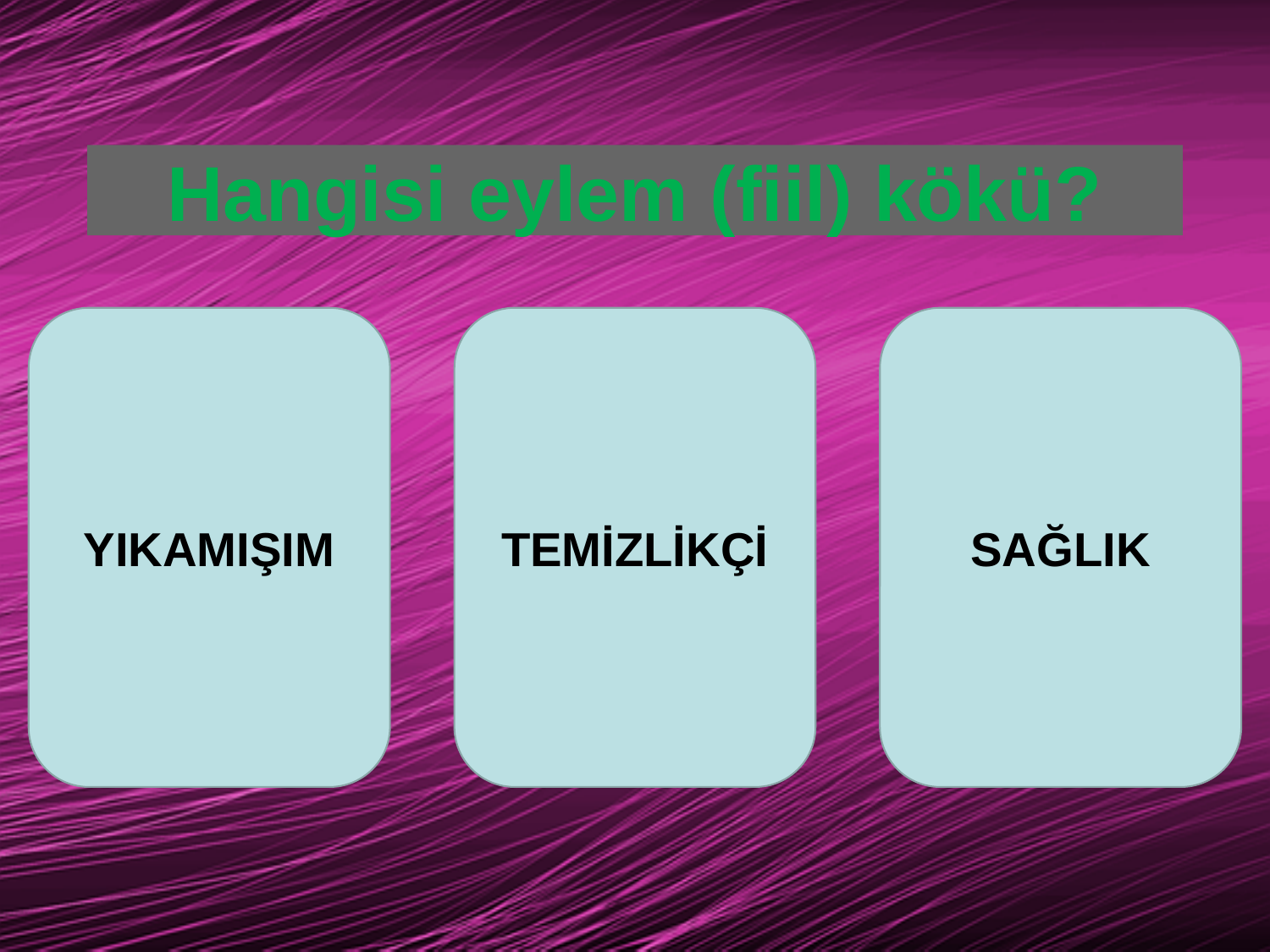

# Hangisi eylem (fiil) kökü?
YIKAMIŞIM
TEMİZLİKÇİ
SAĞLIK